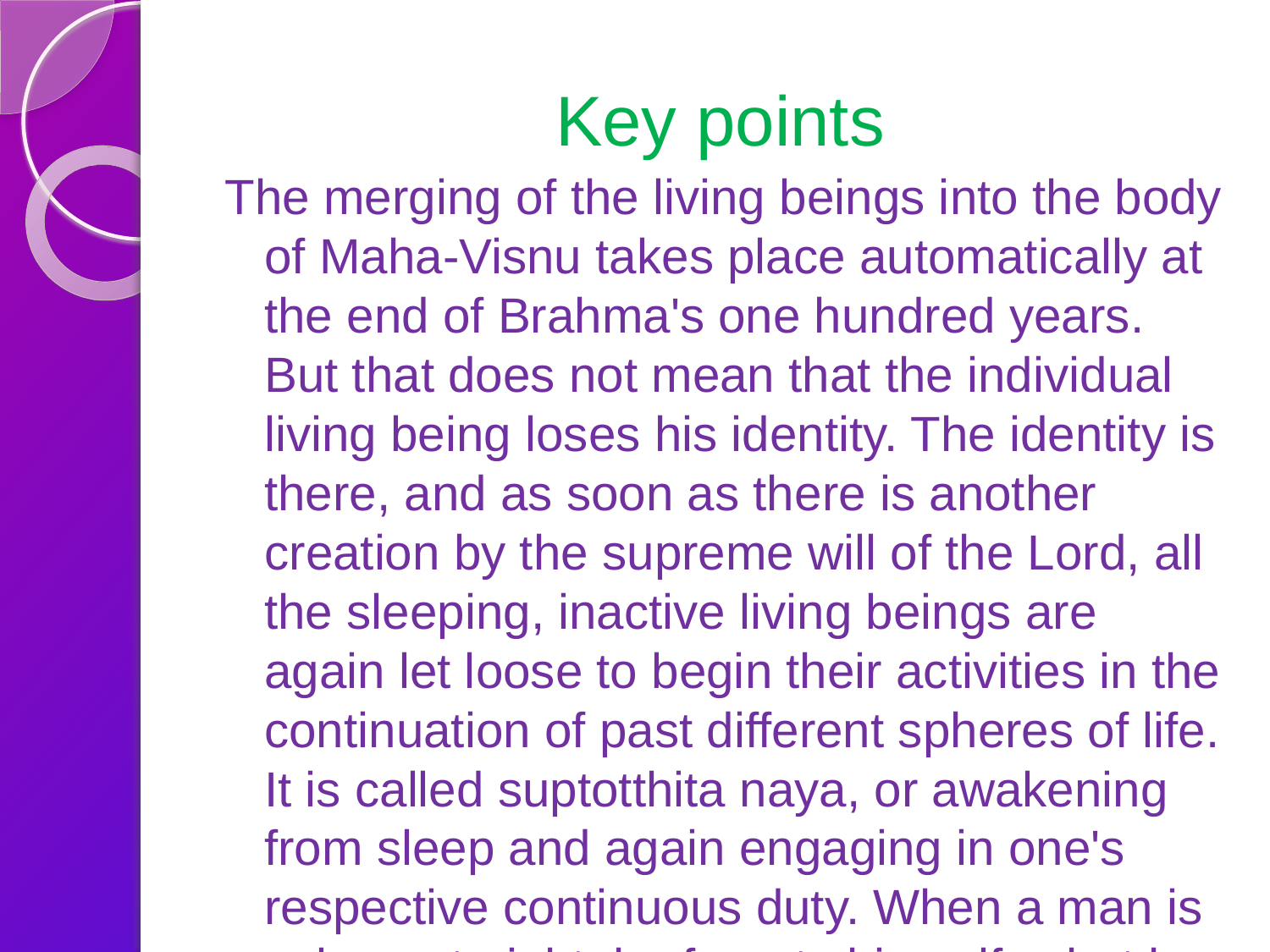

# Key points
The merging of the living beings into the body of Maha-Visnu takes place automatically at the end of Brahma's one hundred years. But that does not mean that the individual living being loses his identity. The identity is there, and as soon as there is another creation by the supreme will of the Lord, all the sleeping, inactive living beings are again let loose to begin their activities in the continuation of past different spheres of life. It is called suptotthita naya, or awakening from sleep and again engaging in one's respective continuous duty. When a man is asleep at night, he forgets himself, what he is, what his duty is and everything of his waking state. But as soon as he awakens from slumber, he remembers all that he has to do and thus engages himself again in his prescribed activities.